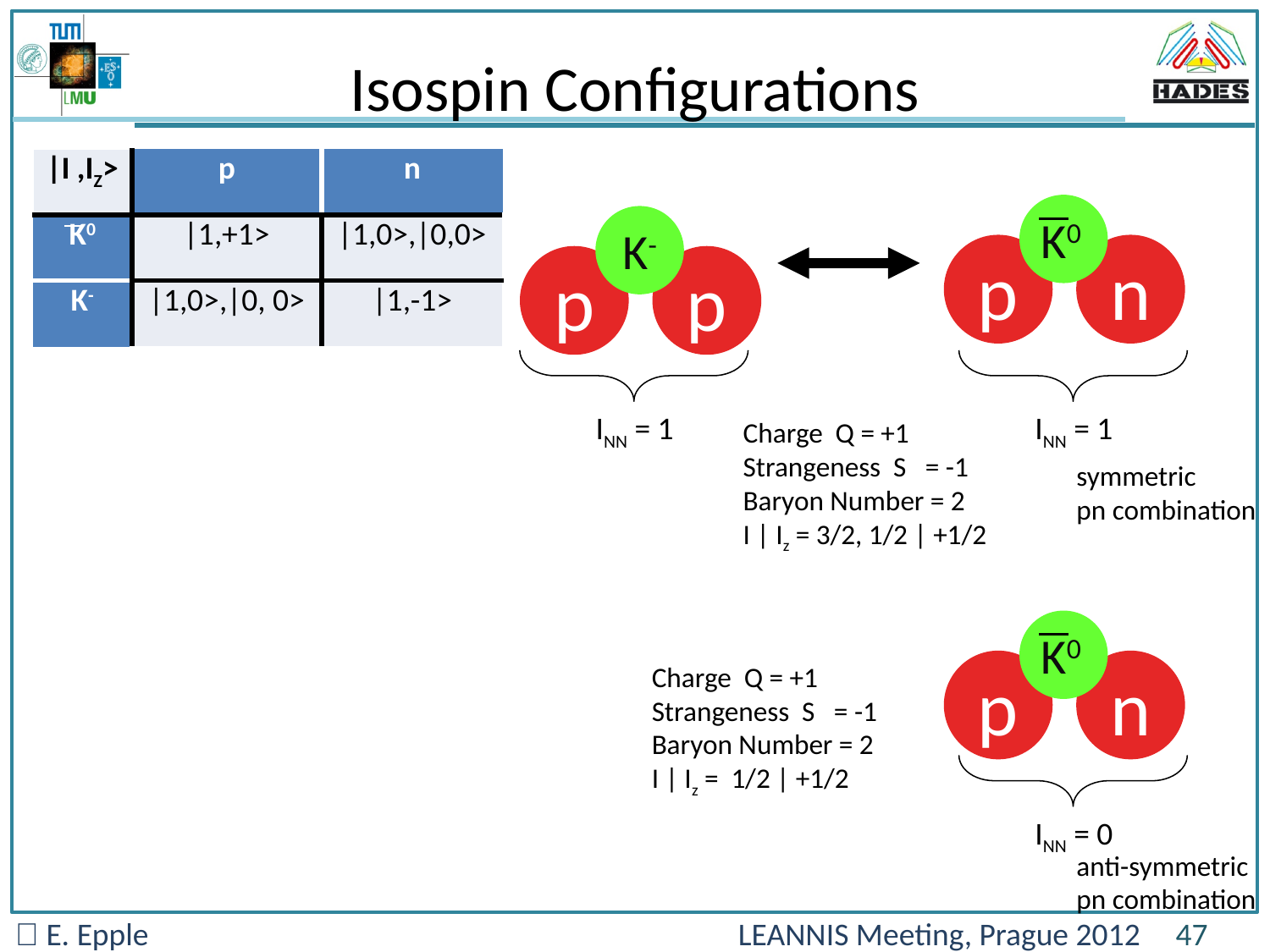

Isospin Configurations
| |I ,IZ> | p | n |
| --- | --- | --- |
| K0 | |1,+1> | |1,0>,|0,0> |
| K- | |1,0>,|0, 0> | |1,-1> |
K0
p
n
K-
p
p

INN = 1

INN = 1
Charge  Q = +1
Strangeness  S   = -1
Baryon Number = 2
I | Iz = 3/2, 1/2 | +1/2
symmetric
pn combination
K0
p
n
Charge  Q = +1
Strangeness  S   = -1
Baryon Number = 2
I | Iz =  1/2 | +1/2

INN = 0
anti-symmetric
pn combination